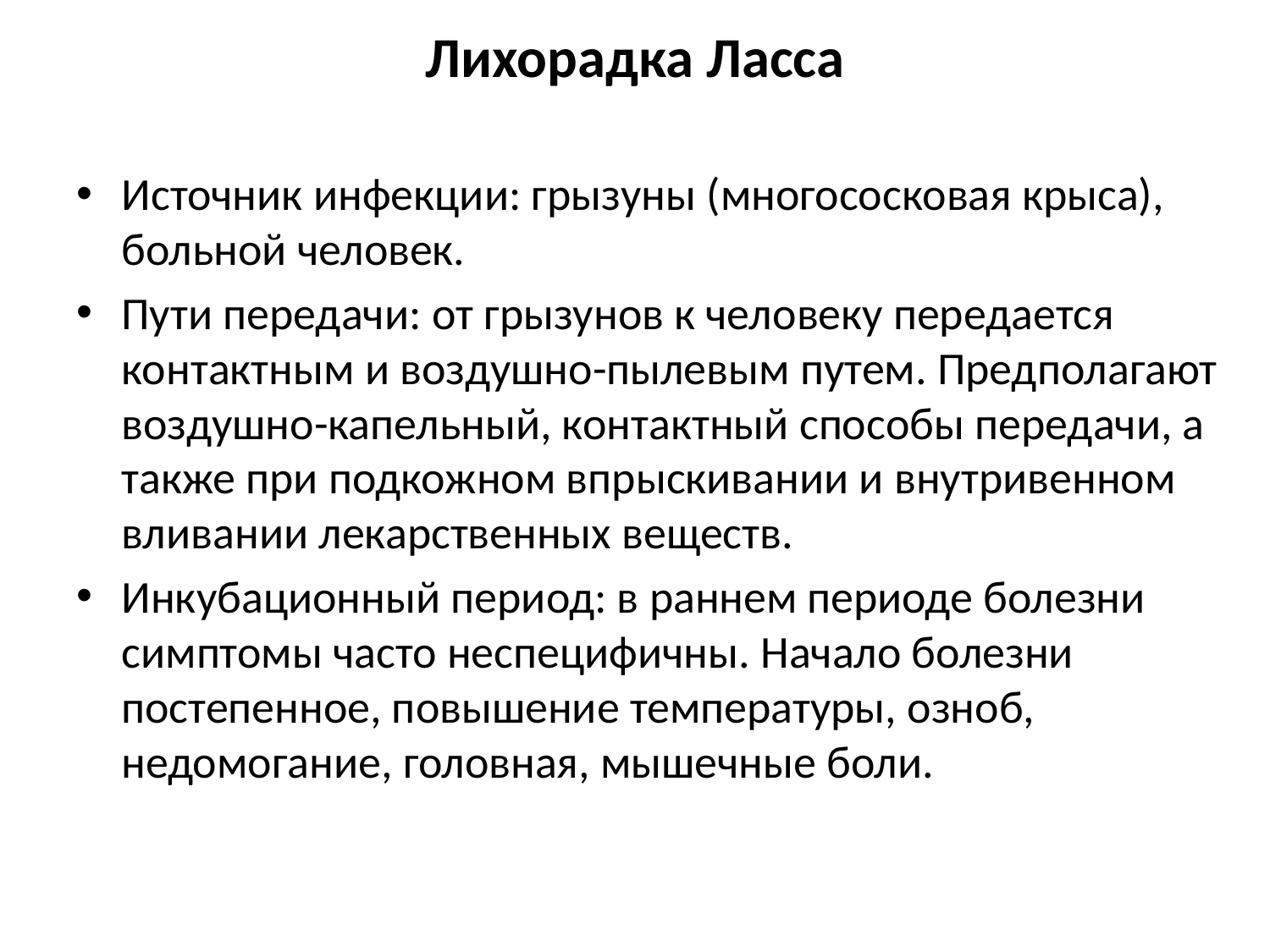

# Лихорадка Ласса
Источник инфекции: грызуны (многососковая крыса), больной человек.
Пути передачи: от грызунов к человеку передается контактным и воздушно-пылевым путем. Предполагают воздушно-капельный, контактный способы передачи, а также при подкожном впрыскивании и внутривенном вливании лекарственных веществ.
Инкубационный период: в раннем периоде болезни симптомы часто неспецифичны. Начало болезни постепенное, повышение температуры, озноб, недомогание, головная, мышечные боли.